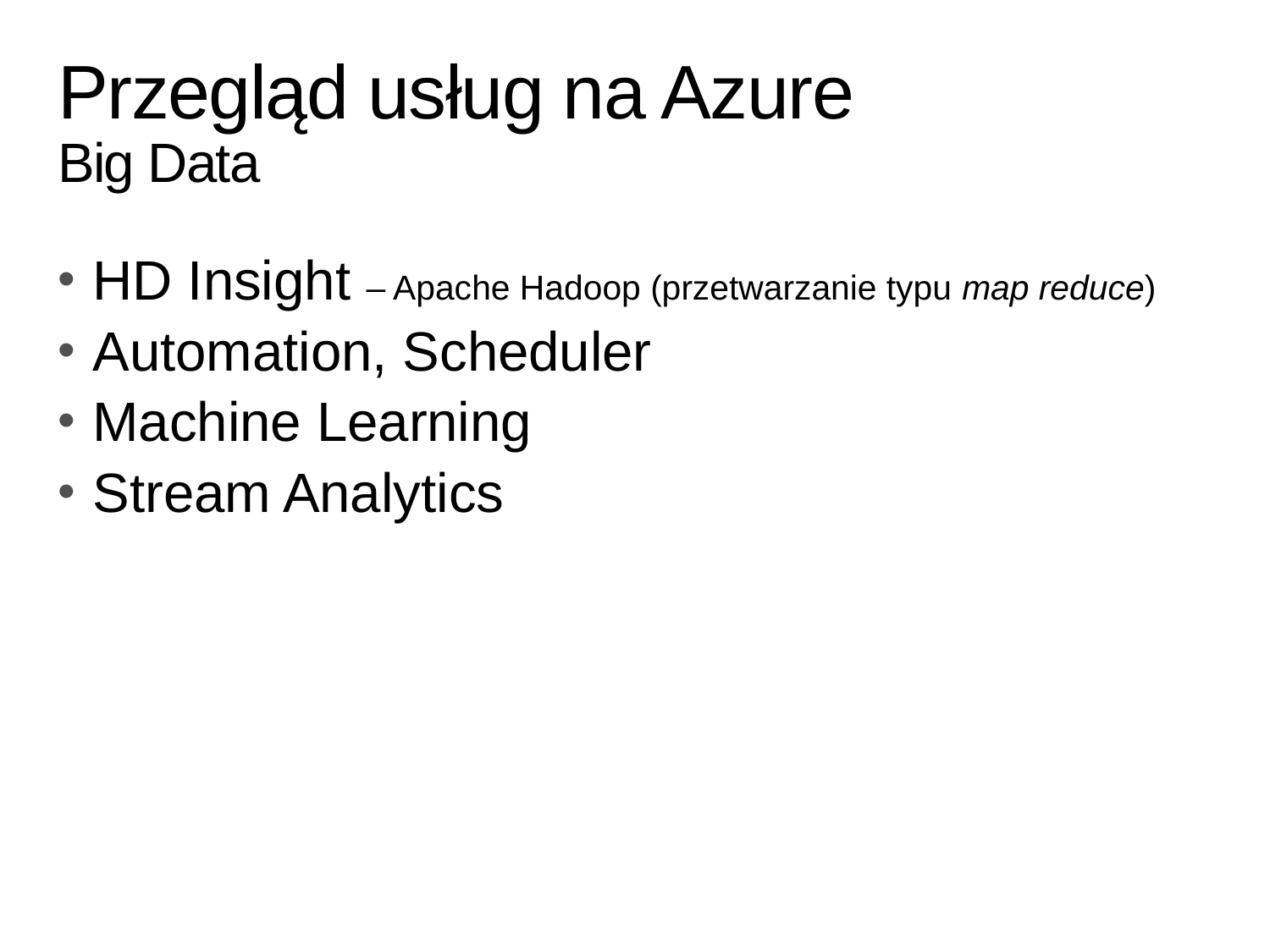

# Przegląd usług na Azure Big Data
HD Insight – Apache Hadoop (przetwarzanie typu map reduce)
Automation, Scheduler
Machine Learning
Stream Analytics